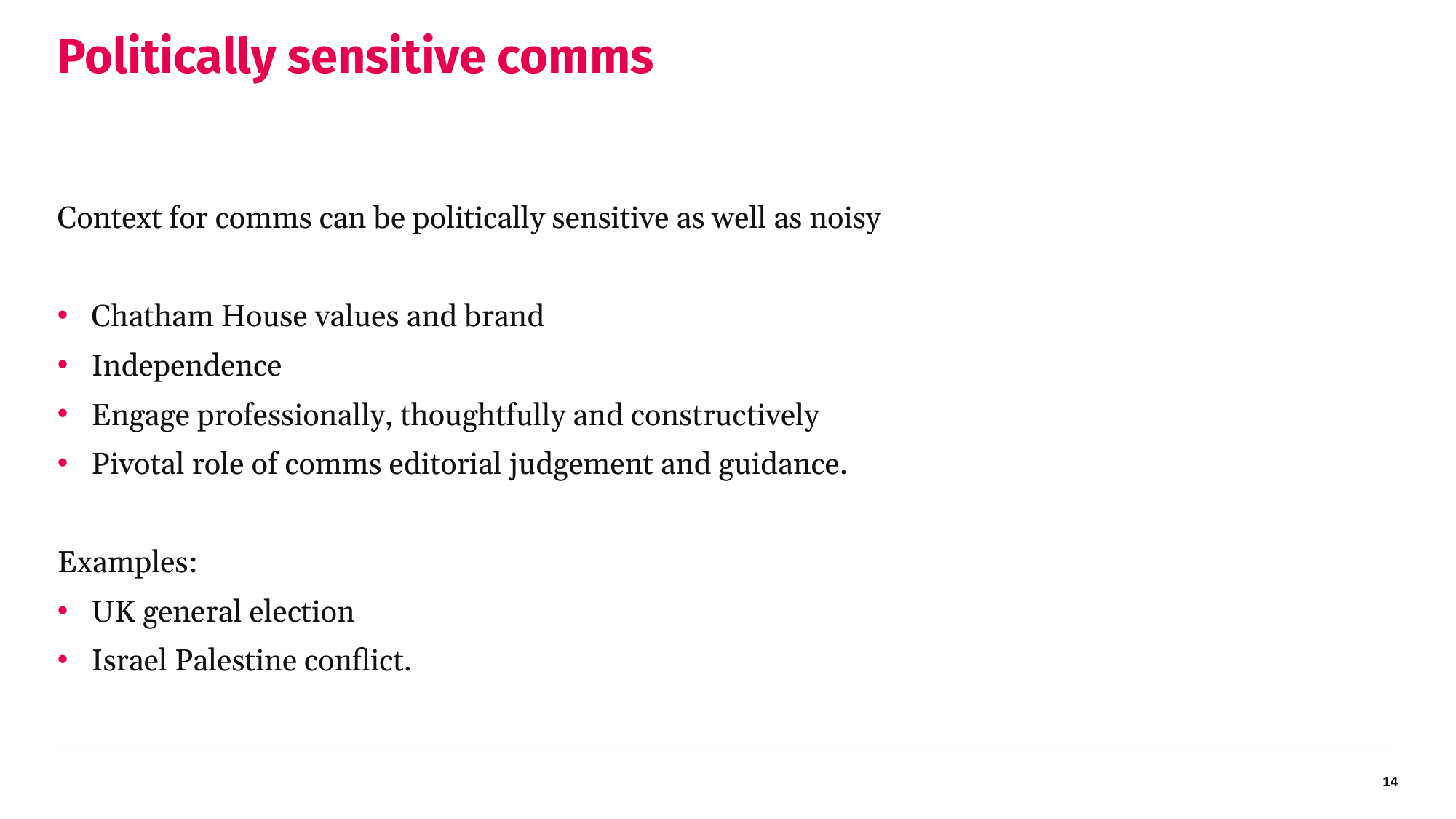

# Politically sensitive comms
Context for comms can be politically sensitive as well as noisy

Chatham House values and brand
Independence
Engage professionally, thoughtfully and constructively
Pivotal role of comms editorial judgement and guidance.

Examples:
UK general election
Israel Palestine conflict.

14